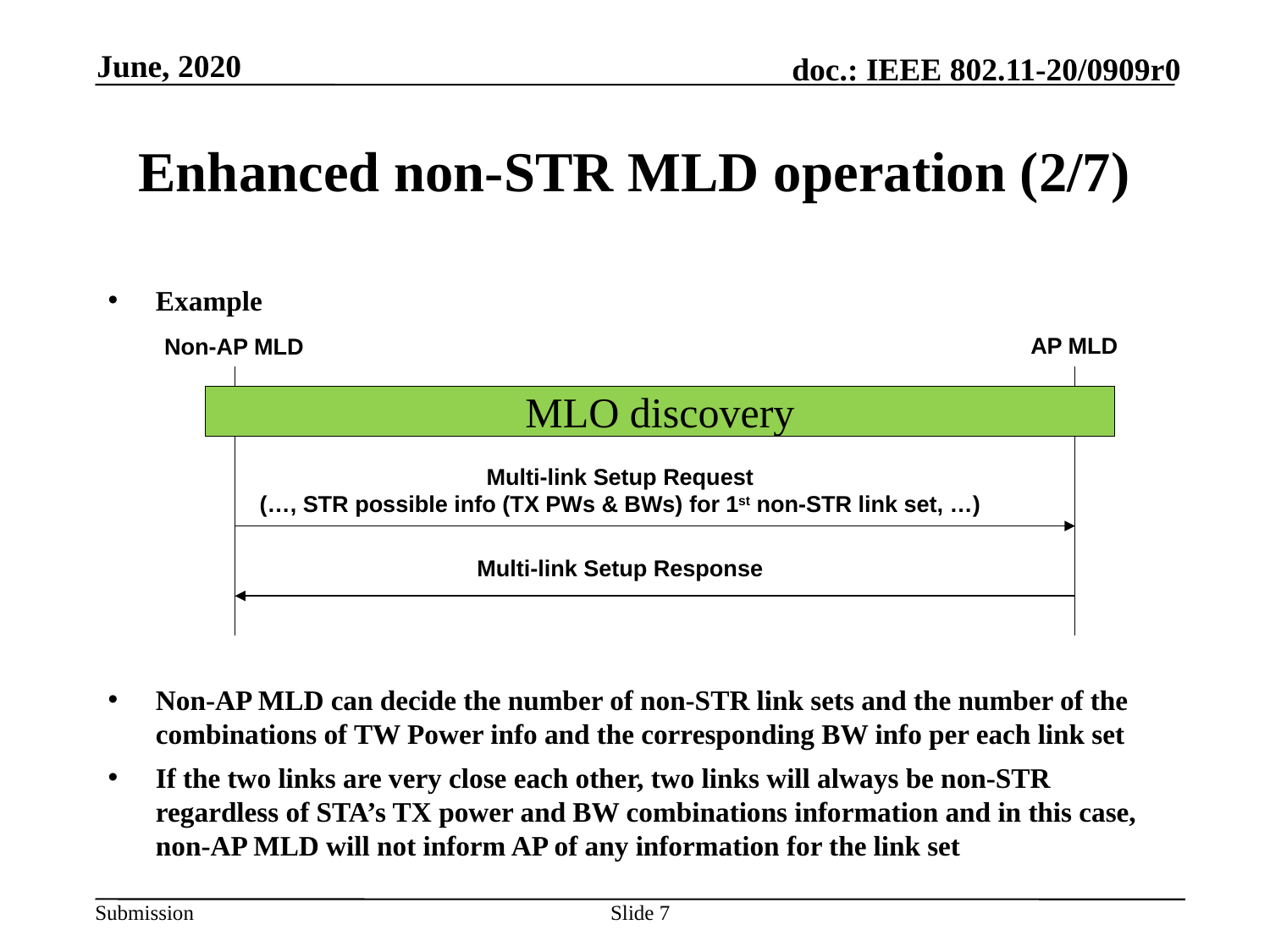

June, 2020
# Enhanced non-STR MLD operation (2/7)
Example

Non-AP MLD can decide the number of non-STR link sets and the number of the combinations of TW Power info and the corresponding BW info per each link set
If the two links are very close each other, two links will always be non-STR regardless of STA’s TX power and BW combinations information and in this case, non-AP MLD will not inform AP of any information for the link set
AP MLD
Non-AP MLD
MLO discovery
Multi-link Setup Request
(…, STR possible info (TX PWs & BWs) for 1st non-STR link set, …)
Multi-link Setup Response
Slide 7